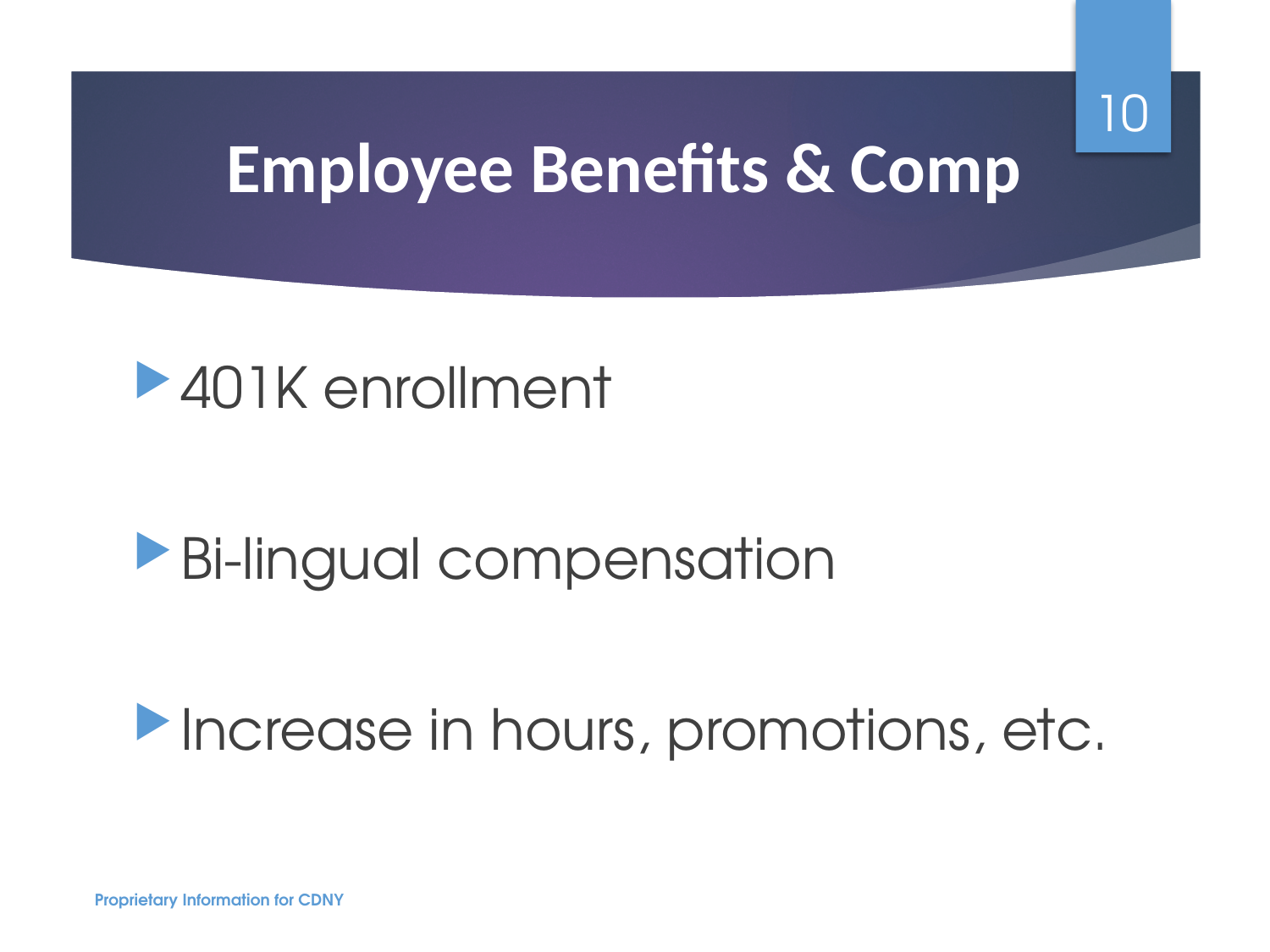

10
# Employee Benefits & Comp
401K enrollment

Bi-lingual compensation

Increase in hours, promotions, etc.

Proprietary Information for CDNY